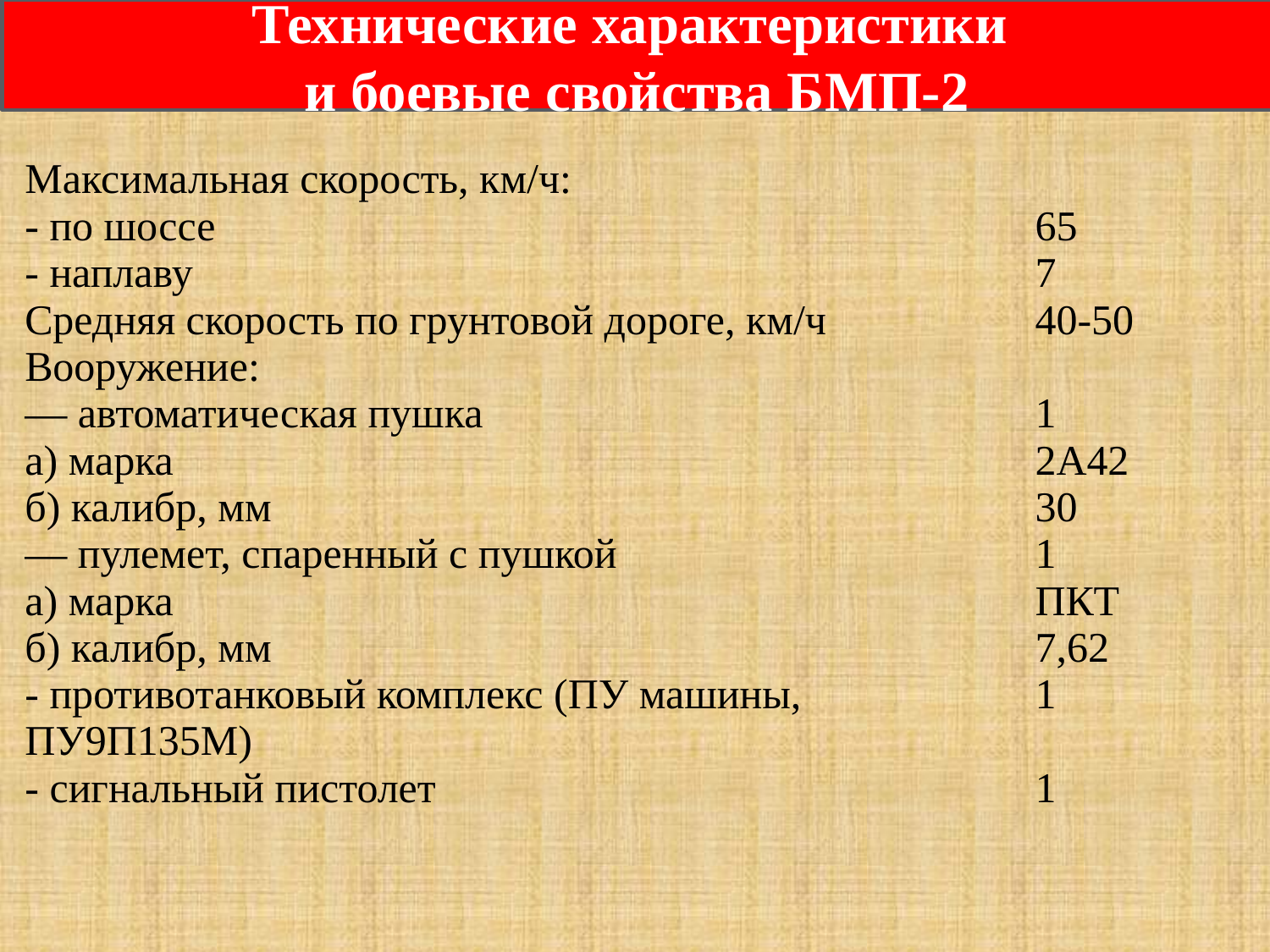

Технические характеристики
и боевые свойства БМП-2
| Максимальная скорость, км/ч: |  |
| --- | --- |
| - по шоссе | 65 |
| - наплаву | 7 |
| Средняя скорость по грунтовой дороге, км/ч | 40-50 |
| Вооружение: |  |
| — автоматическая пушка | 1 |
| а) марка | 2А42 |
| б) калибр, мм | 30 |
| — пулемет, спаренный с пушкой | 1 |
| а) марка | ПКТ |
| б) калибр, мм | 7,62 |
| - противотанковый комплекс (ПУ машины, ПУ9П135М) | 1 |
| - сигнальный пистолет | 1 |